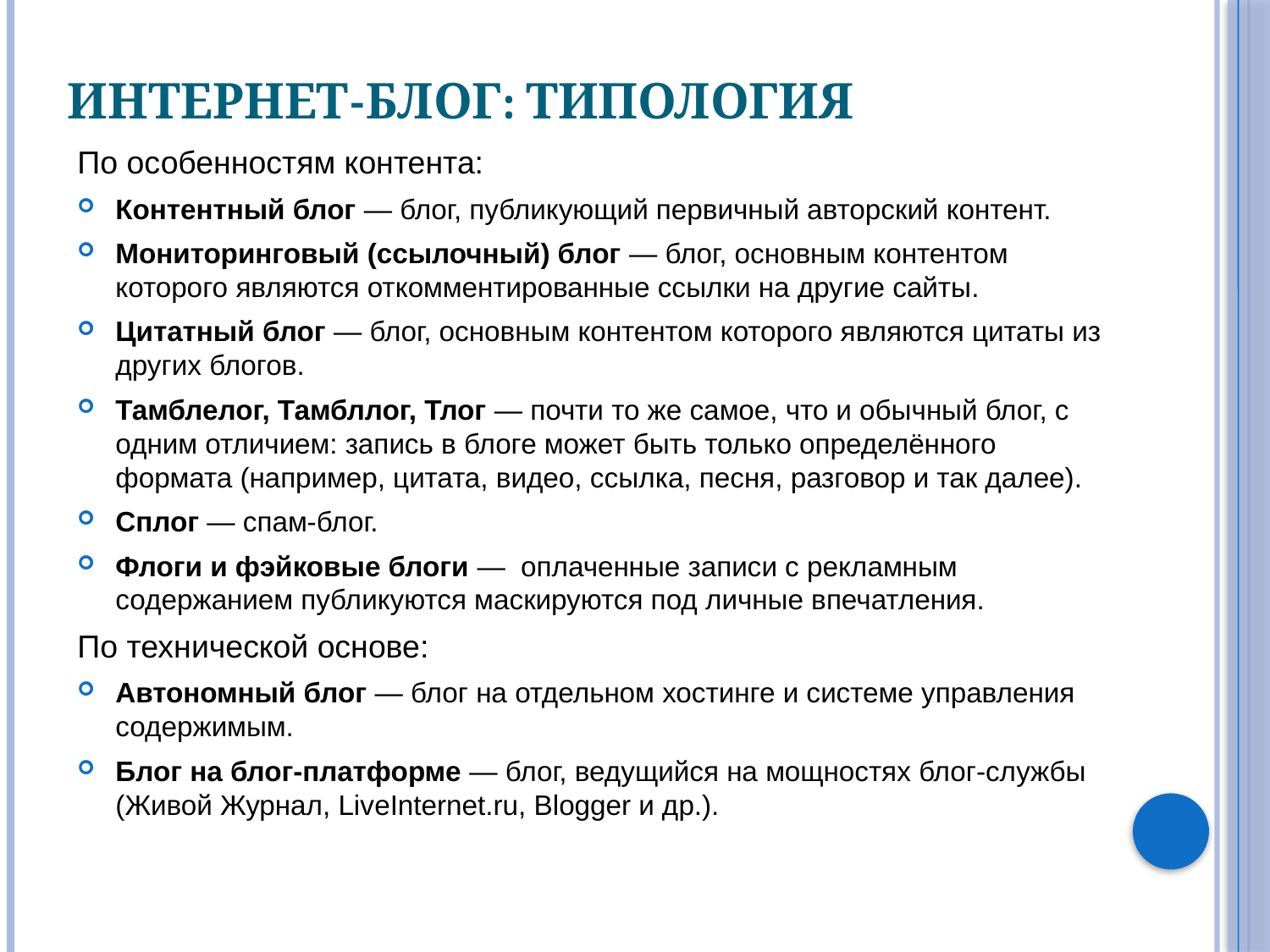

# Интернет-блог: типология
По особенностям контента:
Контентный блог — блог, публикующий первичный авторский контент.
Мониторинговый (ссылочный) блог — блог, основным контентом которого являются откомментированные ссылки на другие сайты.
Цитатный блог — блог, основным контентом которого являются цитаты из других блогов.
Тамблелог, Тамбллог, Тлог — почти то же самое, что и обычный блог, с одним отличием: запись в блоге может быть только определённого формата (например, цитата, видео, ссылка, песня, разговор и так далее).
Сплог — спам-блог.
Флоги и фэйковые блоги —  оплаченные записи с рекламным содержанием публикуются маскируются под личные впечатления.
По технической основе:
Автономный блог — блог на отдельном хостинге и системе управления содержимым.
Блог на блог-платформе — блог, ведущийся на мощностях блог-службы (Живой Журнал, LiveInternet.ru, Blogger и др.).